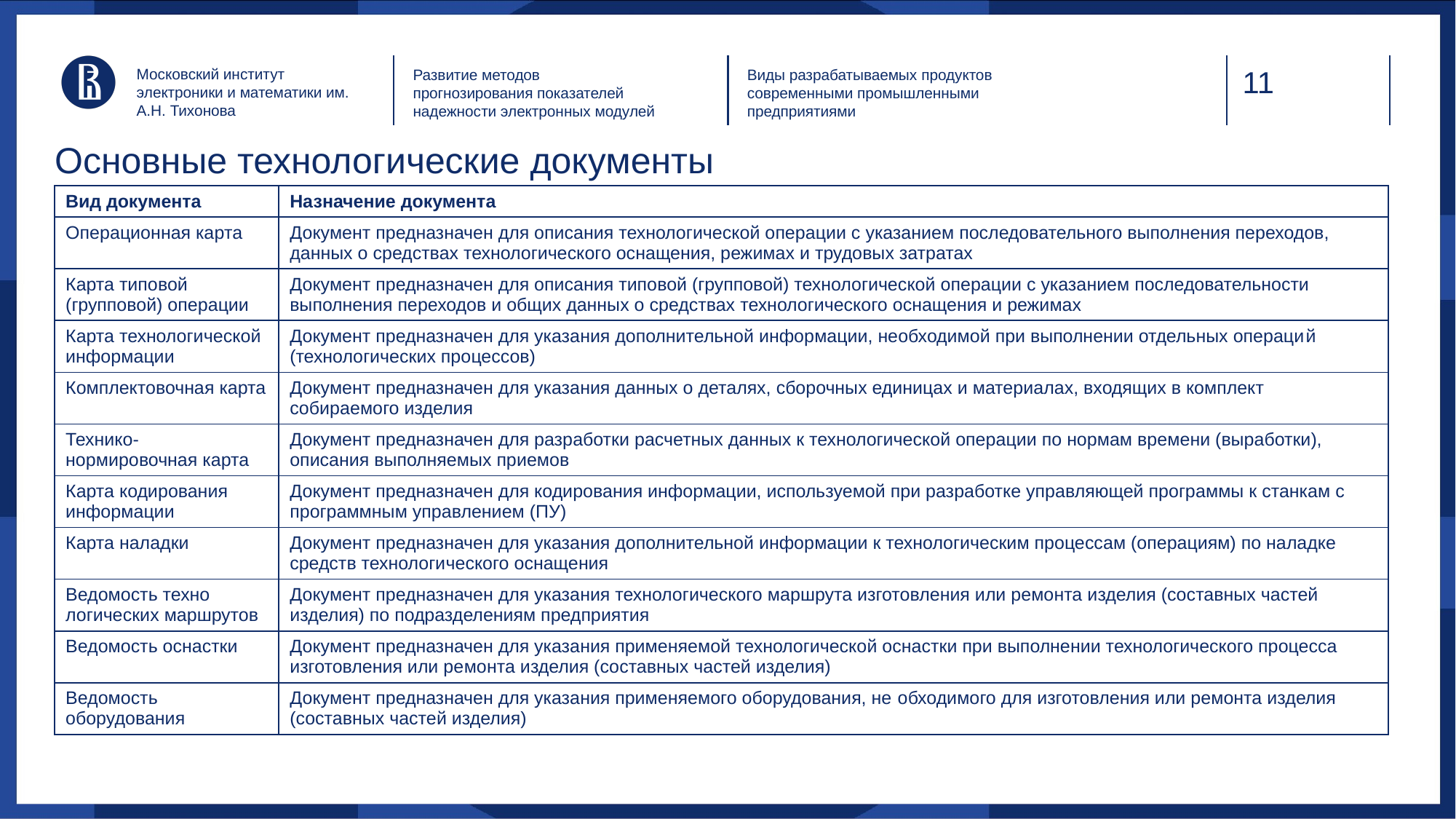

Московский институт электроники и математики им. А.Н. Тихонова

Развитие методов прогнозирования показателей надежности электронных модулей
Виды разрабатываемых продуктов современными промышленными предприятиями
# Основные технологические документы
| Вид документа | Назначение документа |
| --- | --- |
| Операционная кар­та | Документ предназначен для описания технологической операции с указанием последовательного выполнения переходов, данных о средствах технологического оснащения, режимах и трудовых затратах |
| Карта типовой (групповой) операции | Документ предназначен для описания типовой (групповой) технологической операции с указанием последовательности выполнения переходов и общих данных о средствах технологического оснащения и режимах |
| Карта технологи­ческой информации | Документ предназначен для указания дополнительной информации, необходимой при выполнении отдельных операций (технологических процессов) |
| Комплектовочная карта | Документ предназначен для указания данных о деталях, сборочных единицах и материалах, входящих в комплект собираемого изделия |
| Технико-нормировочная карта | Документ предназначен для разработки расчетных данных к технологической операции по нормам времени (выработки), описания выполняемых приемов |
| Карта кодирования информации | Документ предназначен для кодирования информации, используемой при разработке управляющей программы к станкам с программным управлением (ПУ) |
| Карта наладки | Документ предназначен для указания дополнительной информации к технологическим процессам (операциям) по наладке средств технологи­ческого оснащения |
| Ведомость техно­логических маршрутов | Документ предназначен для указания технологического маршрута изготовления или ремонта изделия (составных частей изделия) по подразделениям предприятия |
| Ведомость оснастки | Документ предназначен для указания применяемой технологической оснастки при выполнении технологического процесса изготовления или ре­монта изделия (составных частей изделия) |
| Ведомость оборудования | Документ предназначен для указания применяемого оборудования, не­ обходимого для изготовления или ремонта изделия (составных частей изделия) |